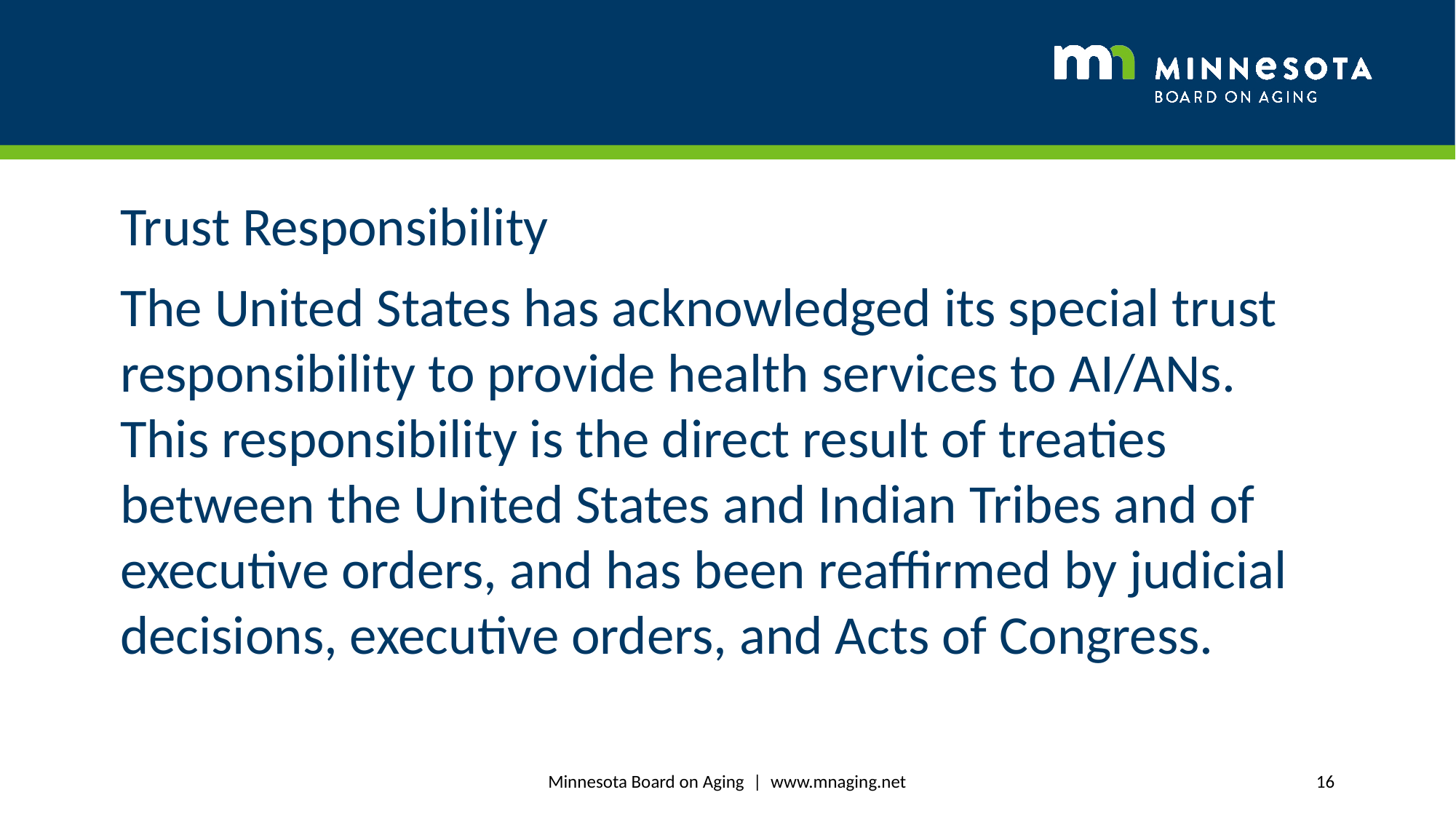

{Hidden
Trust Responsibility
The United States has acknowledged its special trust responsibility to provide health services to AI/ANs. This responsibility is the direct result of treaties between the United States and Indian Tribes and of executive orders, and has been reaffirmed by judicial decisions, executive orders, and Acts of Congress.
Minnesota Board on Aging | www.mnaging.net
16